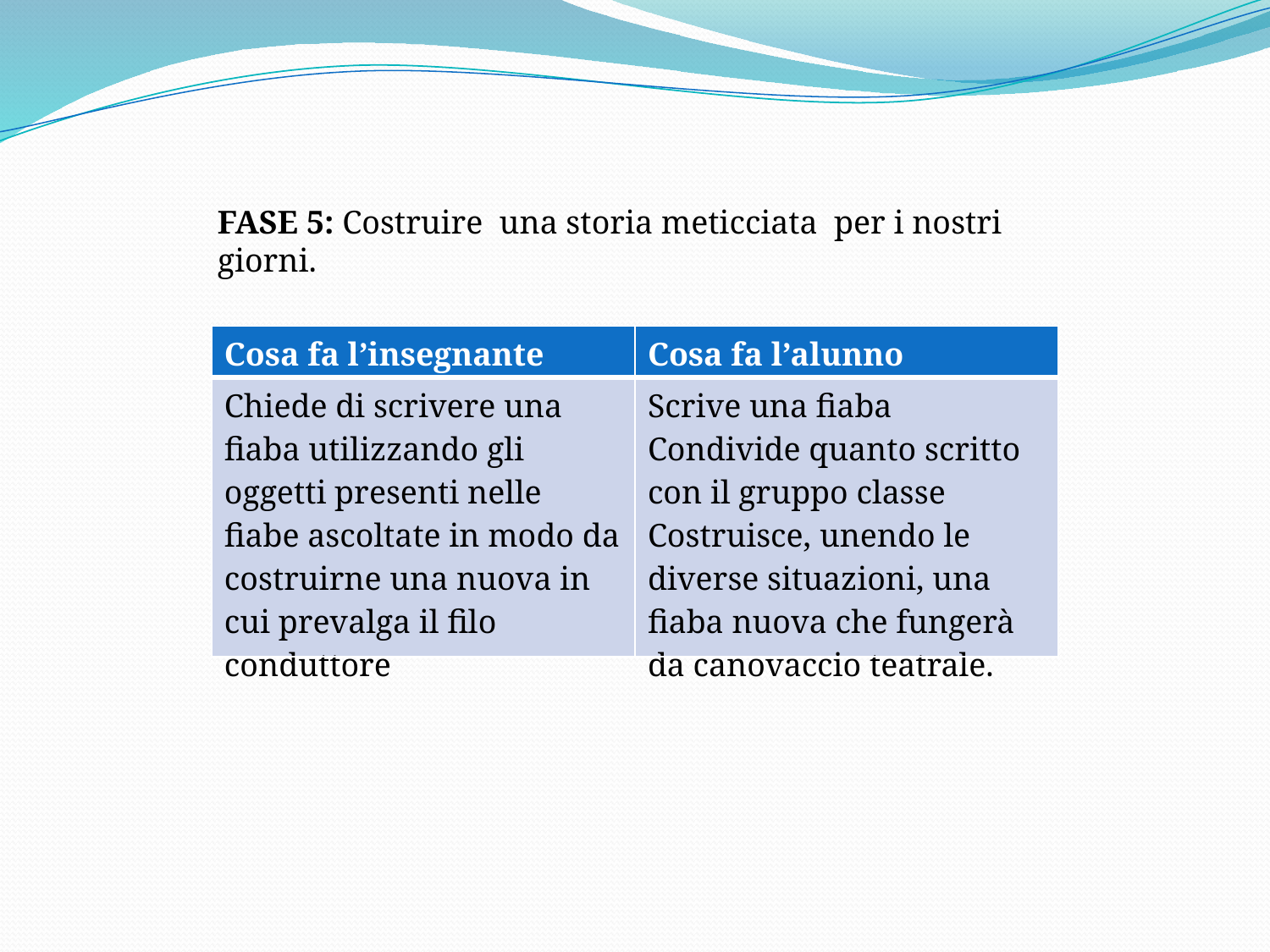

FASE 5: Costruire  una storia meticciata  per i nostri giorni.
| Cosa fa l’insegnante | Cosa fa l’alunno |
| --- | --- |
| Chiede di scrivere una fiaba utilizzando gli oggetti presenti nelle fiabe ascoltate in modo da costruirne una nuova in cui prevalga il filo conduttore | Scrive una fiaba Condivide quanto scritto con il gruppo classe Costruisce, unendo le diverse situazioni, una fiaba nuova che fungerà da canovaccio teatrale. |